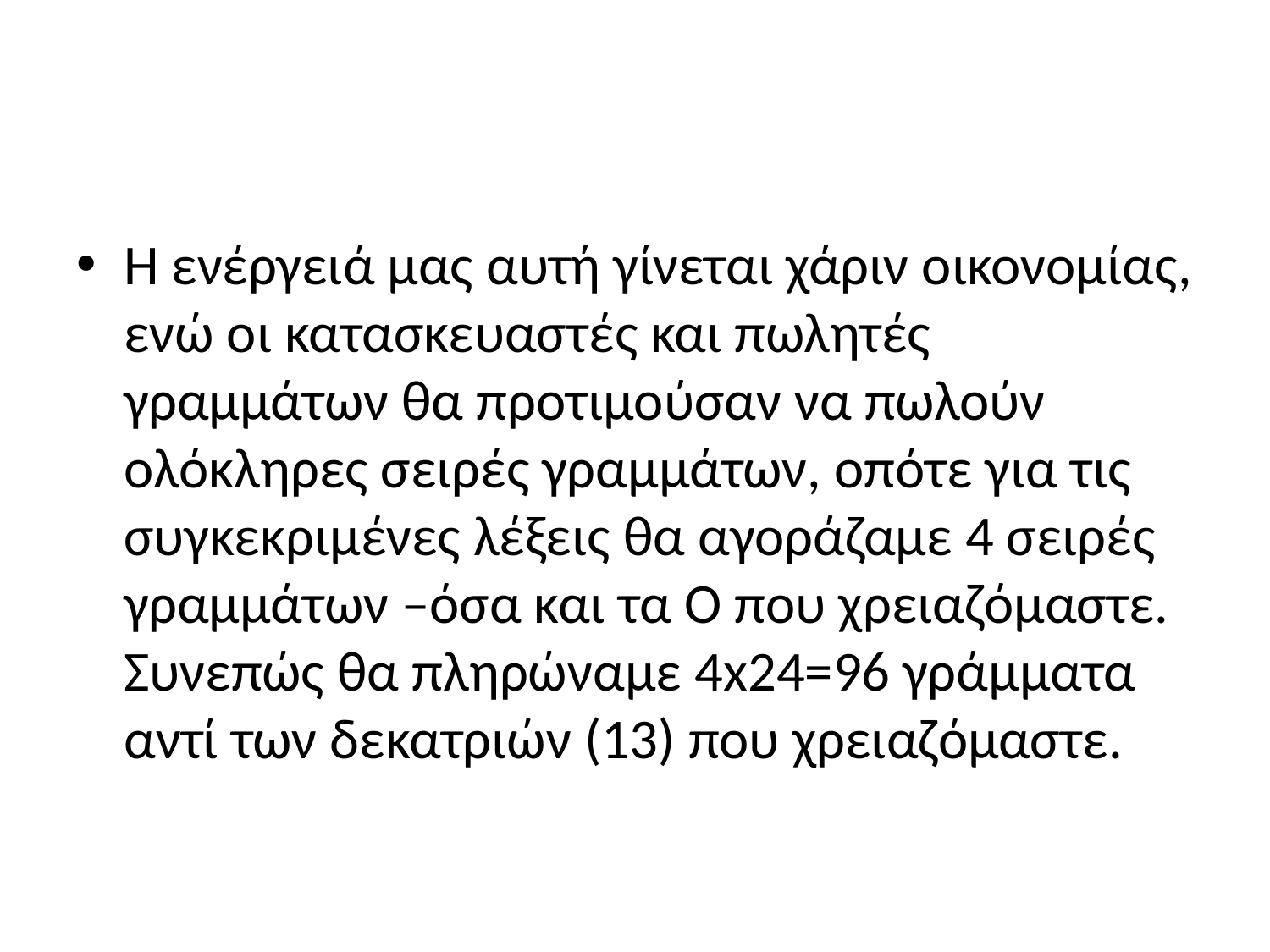

#
Η ενέργειά μας αυτή γίνεται χάριν οικονομίας, ενώ οι κατασκευαστές και πωλητές γραμμάτων θα προτιμούσαν να πωλούν ολόκληρες σειρές γραμμάτων, οπότε για τις συγκεκριμένες λέξεις θα αγοράζαμε 4 σειρές γραμμάτων –όσα και τα Ο που χρειαζόμαστε. Συνεπώς θα πληρώναμε 4x24=96 γράμματα αντί των δεκατριών (13) που χρειαζόμαστε.